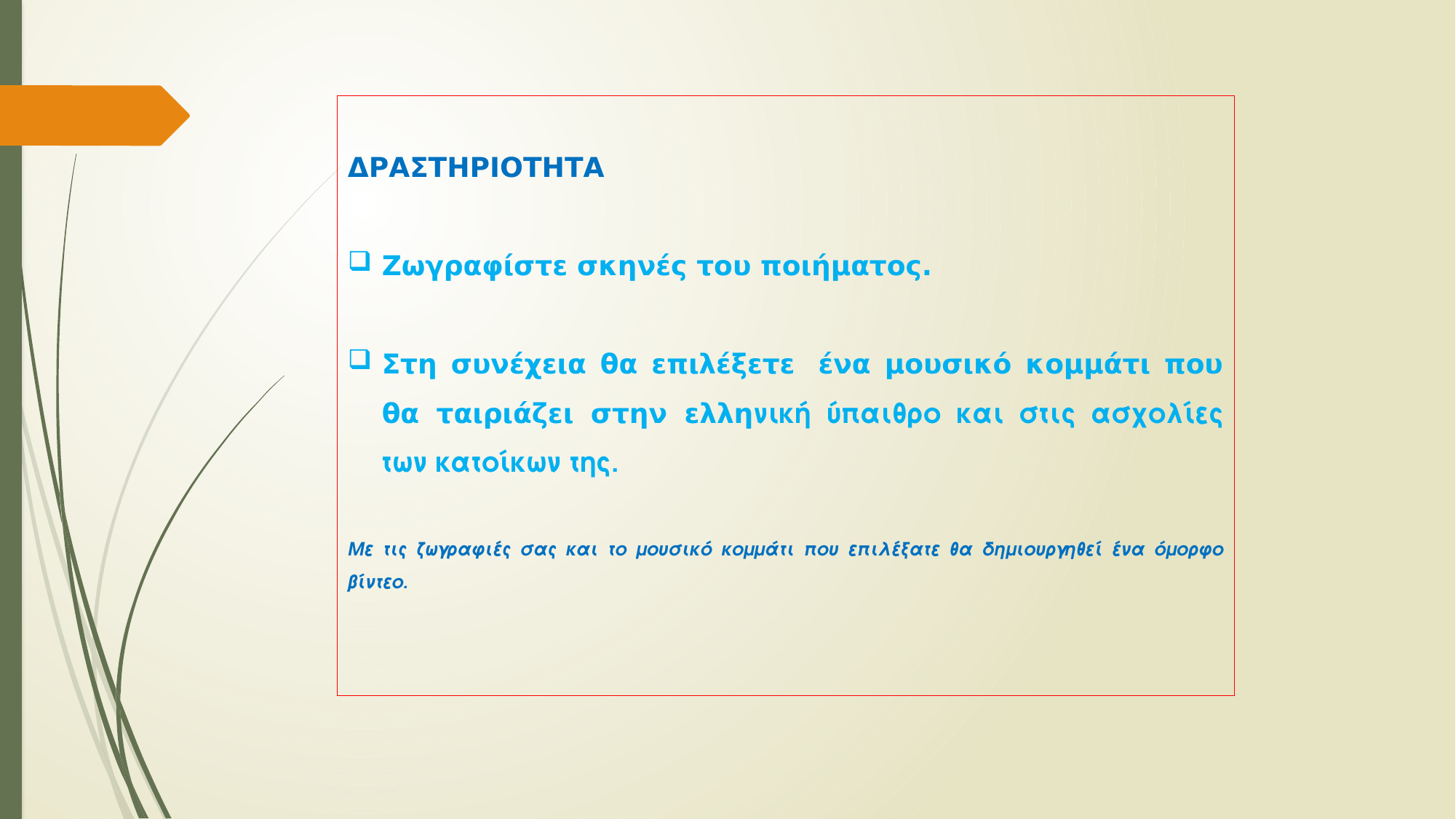

ΔΡΑΣΤΗΡΙΟΤΗΤΑ

Ζωγραφίστε σκηνές του ποιήματος.

Στη συνέχεια θα επιλέξετε  ένα μουσικό κομμάτι που θα ταιριάζει στην ελληνική ύπαιθρο και στις ασχολίες των κατοίκων της.

Με τις ζωγραφιές σας και το μουσικό κομμάτι που επιλέξατε θα δημιουργηθεί ένα όμορφο βίντεο.